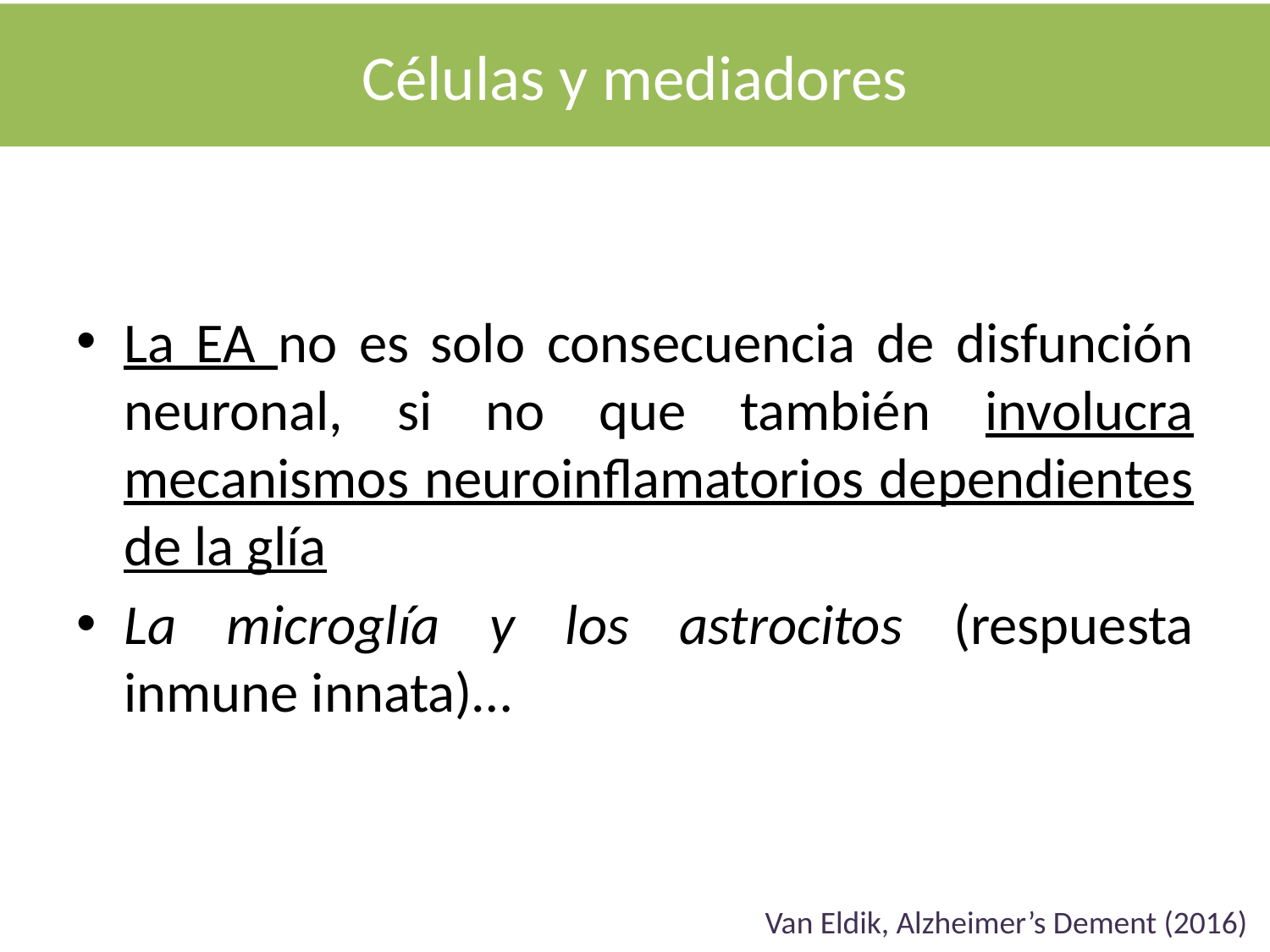

Células y mediadores
La EA no es solo consecuencia de disfunción neuronal, si no que también involucra mecanismos neuroinflamatorios dependientes de la glía
La microglía y los astrocitos (respuesta inmune innata)…
Van Eldik, Alzheimer’s Dement (2016)